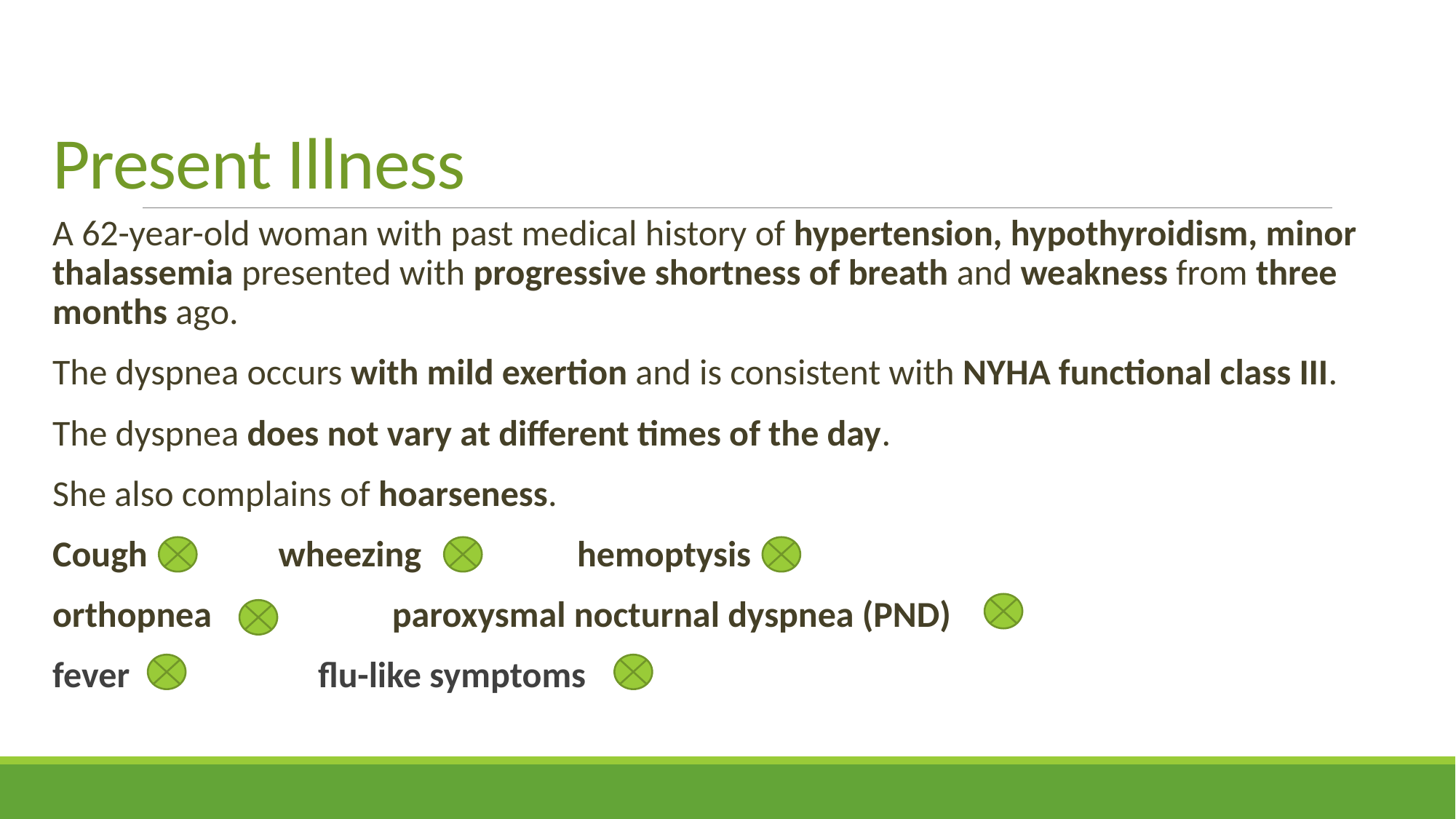

# Present Illness
A 62-year-old woman with past medical history of hypertension, hypothyroidism, minor thalassemia presented with progressive shortness of breath and weakness from three months ago.
The dyspnea occurs with mild exertion and is consistent with NYHA functional class III.
The dyspnea does not vary at different times of the day.
She also complains of hoarseness.
Cough                wheezing                   hemoptysis
orthopnea                      paroxysmal nocturnal dyspnea (PND)
fever                       flu-like symptoms